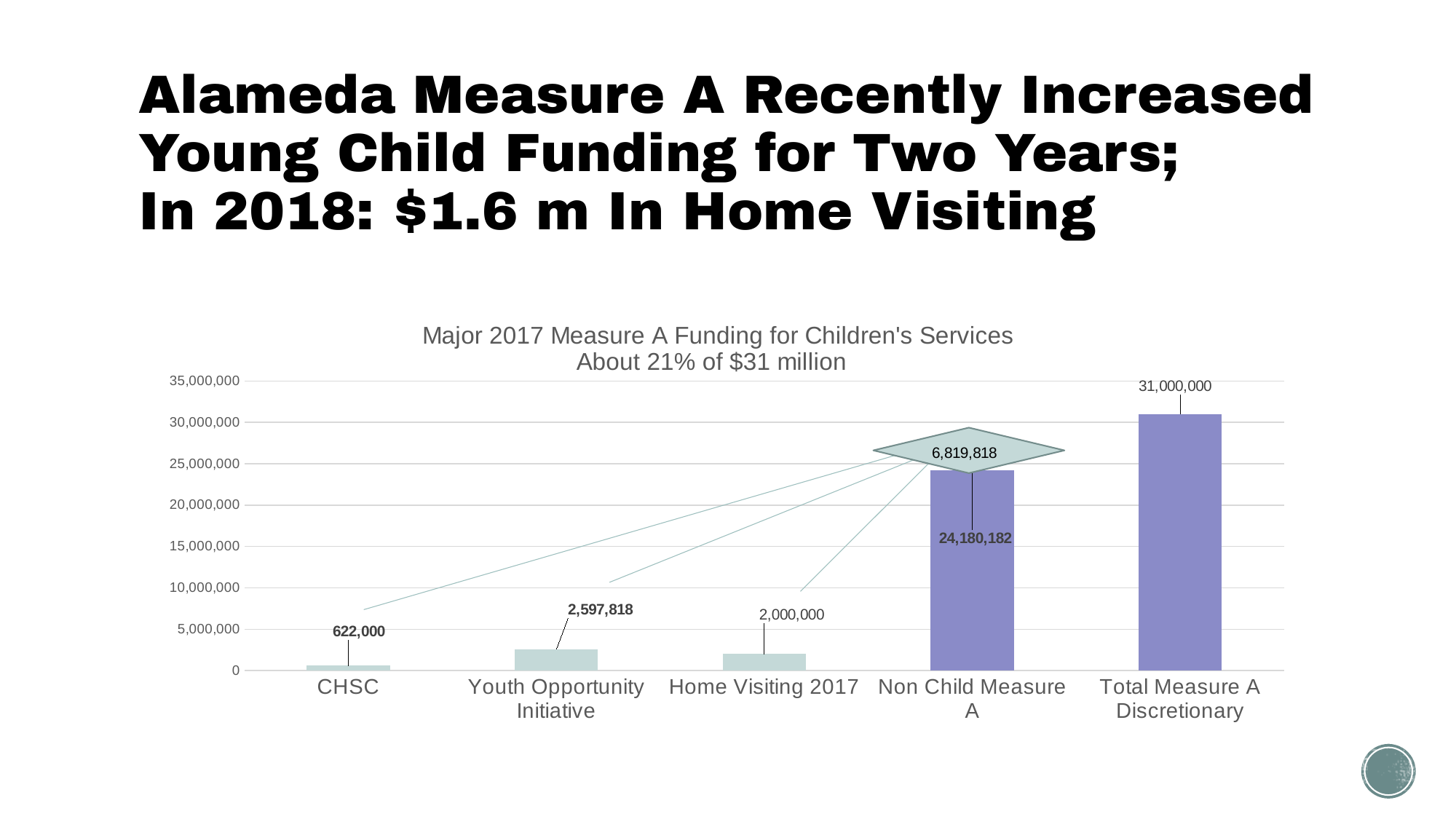

# Alameda Measure A Recently Increased Young Child Funding for Two Years; In 2018: $1.6 m In Home Visiting

### Chart: Major 2017 Measure A Funding for Children's Services
About 21% of $31 million

| Category |  |
|---|---|
| CHSC | 622000.0 |
| Youth Opportunity Initiative | 2597818.0 |
| Home Visiting 2017 | 2000000.0 |
| Non Child Measure A | 24180182.0 |
| Total Measure A Discretionary | 31000000.0 |